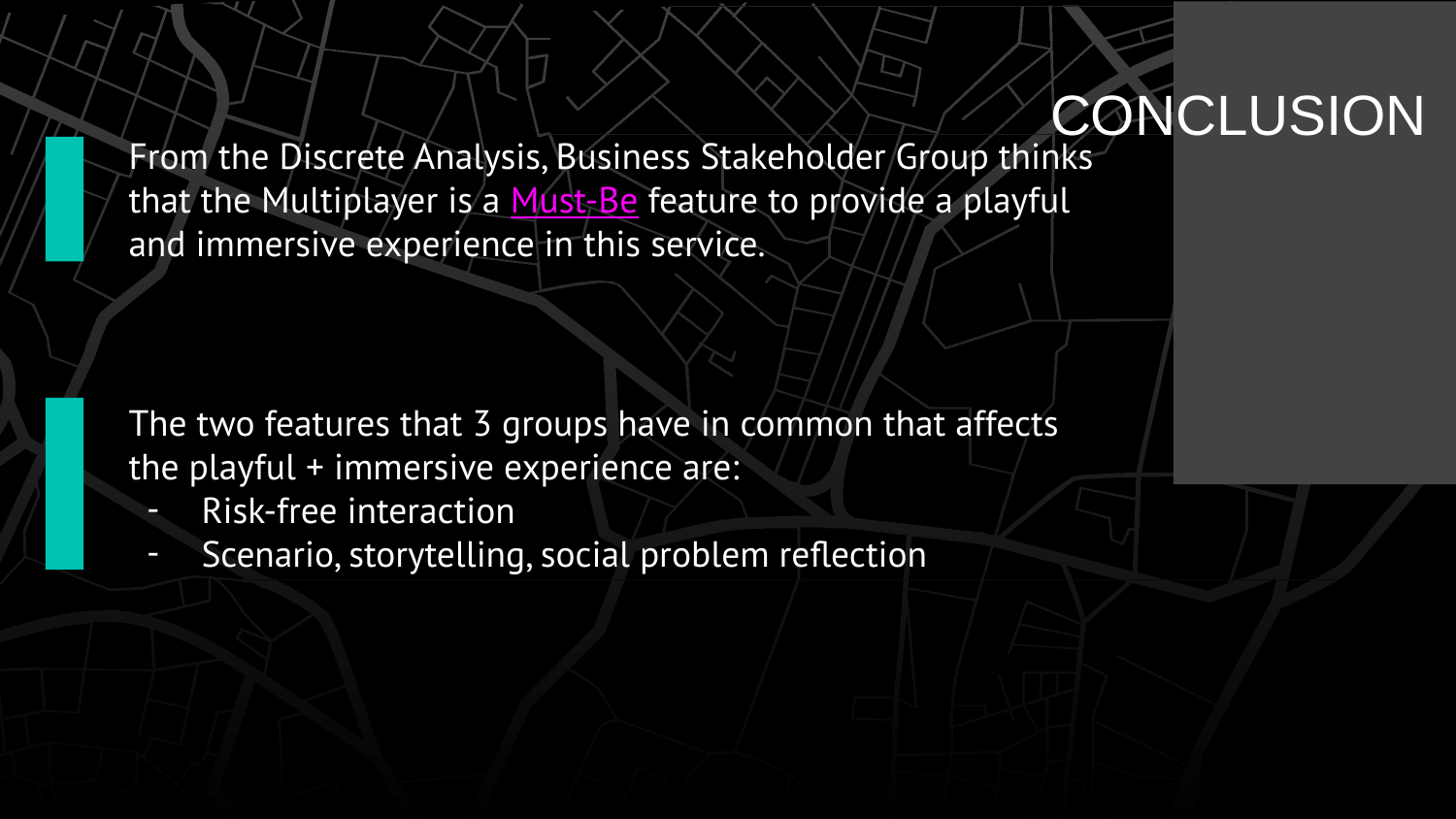

# CONCLUSION
From the Discrete Analysis, Business Stakeholder Group thinks that the Multiplayer is a Must-Be feature to provide a playful and immersive experience in this service.

The two features that 3 groups have in common that affects the playful + immersive experience are:
Risk-free interaction
Scenario, storytelling, social problem reflection